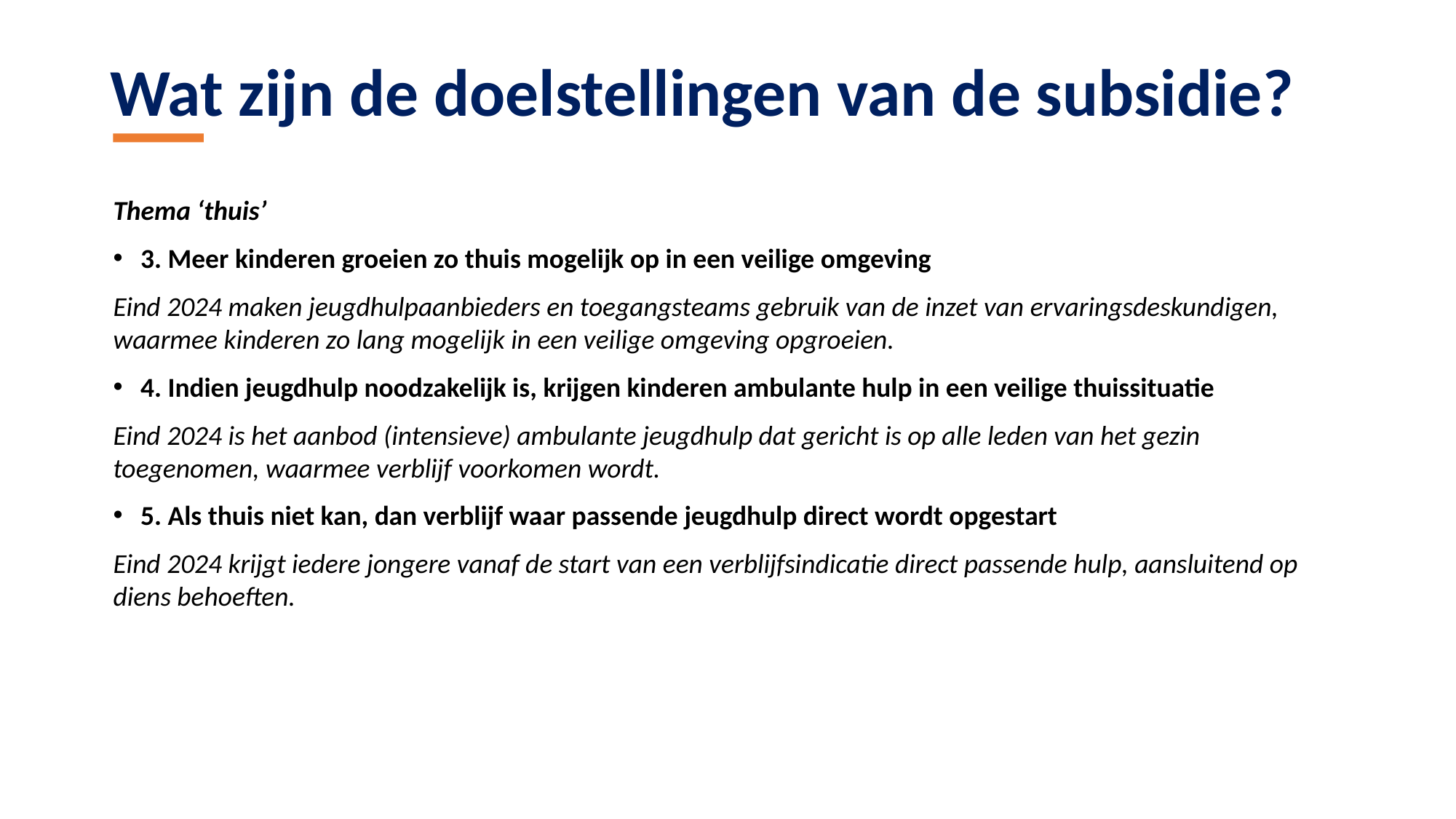

Wat zijn de doelstellingen van de subsidie?

Thema ‘thuis’
3. Meer kinderen groeien zo thuis mogelijk op in een veilige omgeving
Eind 2024 maken jeugdhulpaanbieders en toegangsteams gebruik van de inzet van ervaringsdeskundigen, waarmee kinderen zo lang mogelijk in een veilige omgeving opgroeien.
4. Indien jeugdhulp noodzakelijk is, krijgen kinderen ambulante hulp in een veilige thuissituatie
Eind 2024 is het aanbod (intensieve) ambulante jeugdhulp dat gericht is op alle leden van het gezin toegenomen, waarmee verblijf voorkomen wordt.
5. Als thuis niet kan, dan verblijf waar passende jeugdhulp direct wordt opgestart
Eind 2024 krijgt iedere jongere vanaf de start van een verblijfsindicatie direct passende hulp, aansluitend op diens behoeften.